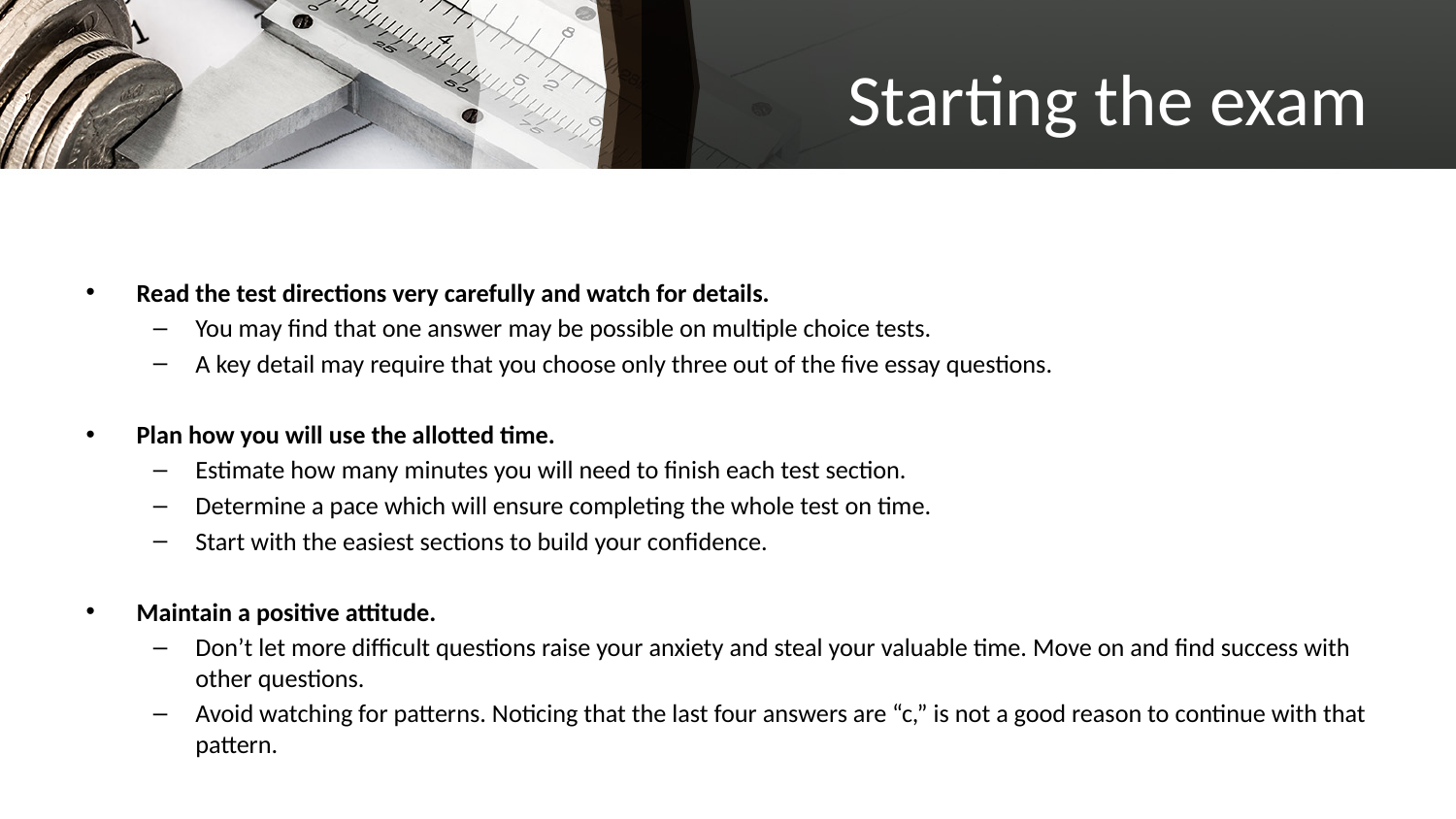

# Starting the exam
Read the test directions very carefully and watch for details.
You may find that one answer may be possible on multiple choice tests.
A key detail may require that you choose only three out of the five essay questions.

Plan how you will use the allotted time.
Estimate how many minutes you will need to finish each test section.
Determine a pace which will ensure completing the whole test on time.
Start with the easiest sections to build your confidence.

Maintain a positive attitude.
Don’t let more difficult questions raise your anxiety and steal your valuable time. Move on and find success with other questions.
Avoid watching for patterns. Noticing that the last four answers are “c,” is not a good reason to continue with that pattern.